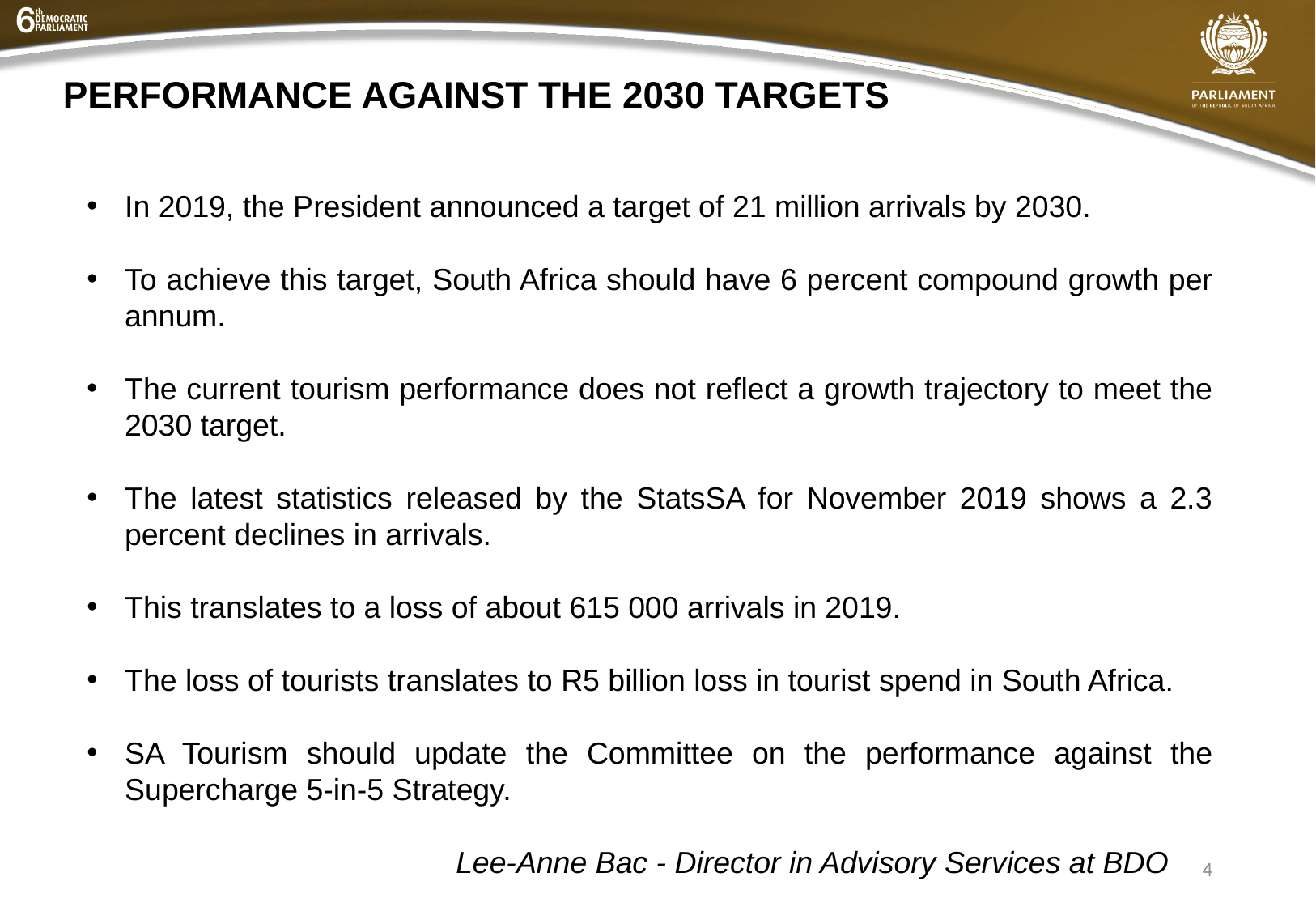

PERFORMANCE AGAINST THE 2030 TARGETS
#
In 2019, the President announced a target of 21 million arrivals by 2030.

To achieve this target, South Africa should have 6 percent compound growth per annum.

The current tourism performance does not reflect a growth trajectory to meet the 2030 target.

The latest statistics released by the StatsSA for November 2019 shows a 2.3 percent declines in arrivals.

This translates to a loss of about 615 000 arrivals in 2019.

The loss of tourists translates to R5 billion loss in tourist spend in South Africa.

SA Tourism should update the Committee on the performance against the Supercharge 5-in-5 Strategy.

                      Lee-Anne Bac - Director in Advisory Services at BDO

4